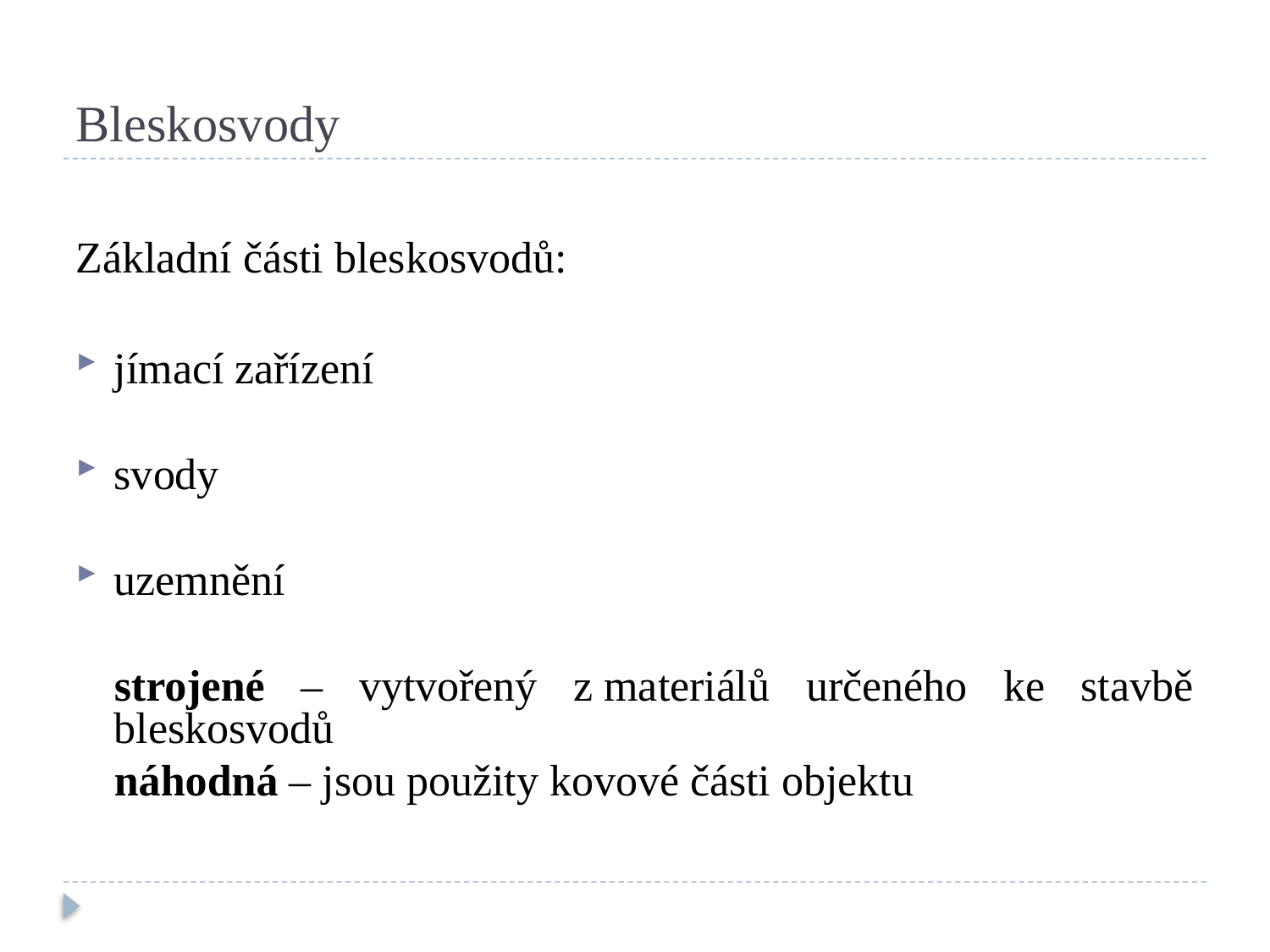

# Bleskosvody

Základní části bleskosvodů:

jímací zařízení

svody

uzemnění

	strojené – vytvořený z materiálů určeného ke stavbě bleskosvodů
	náhodná – jsou použity kovové části objektu